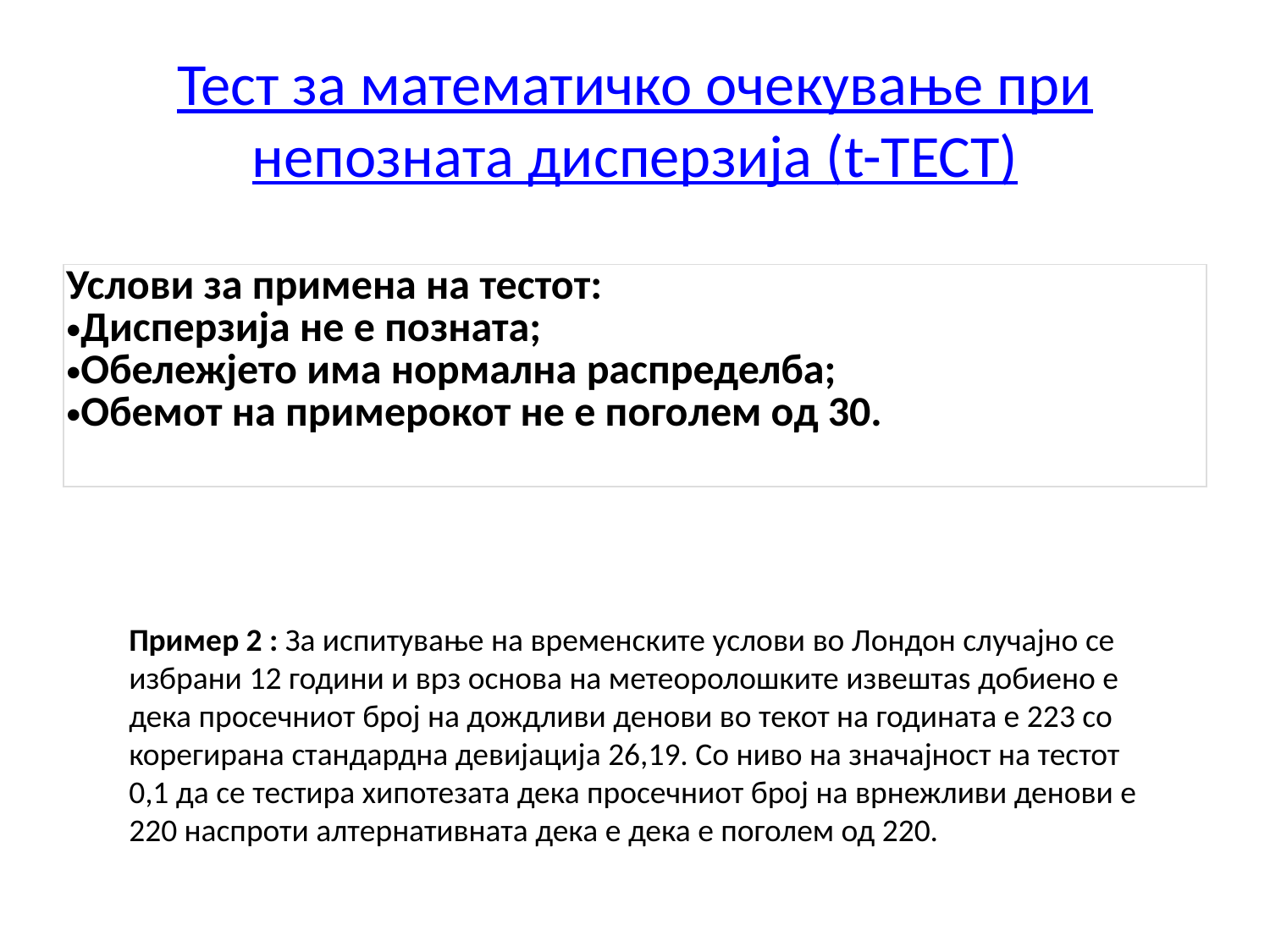

# Тест за математичко очекување при непозната дисперзија (t-ТЕСТ)
| Услови за примена на тестот: Дисперзија не е позната; Обележјето има нормална распределба; Обемот на примерокот не е поголем од 30. |
| --- |
Пример 2 : За испитување на временските услови во Лондон случајно се избрани 12 години и врз основа на метеоролошките извештаѕ добиено е дека просечниот број на дождливи денови во текот на годината е 223 со корегирана стандардна девијација 26,19. Со ниво на значајност на тестот 0,1 да се тестира хипотезата дека просечниот број на врнежливи денови е 220 наспроти алтернативната дека е дека е поголем од 220.